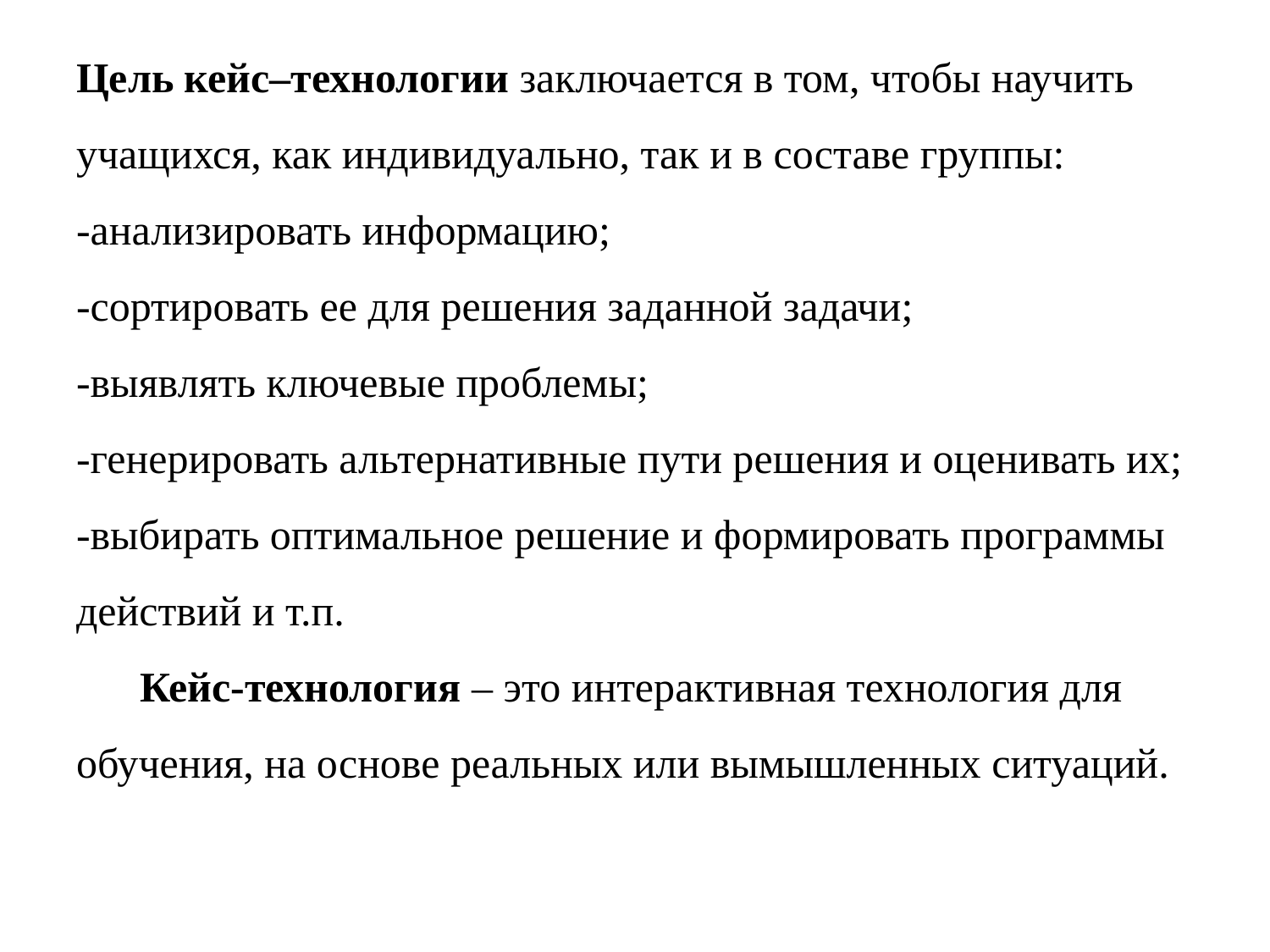

# Цель кейс–технологии заключается в том, чтобы научить учащихся, как индивидуально, так и в составе группы: -анализировать информацию; -сортировать ее для решения заданной задачи; -выявлять ключевые проблемы; -генерировать альтернативные пути решения и оценивать их; -выбирать оптимальное решение и формировать программы действий и т.п. Кейс-технология – это интерактивная технология для обучения, на основе реальных или вымышленных ситуаций.